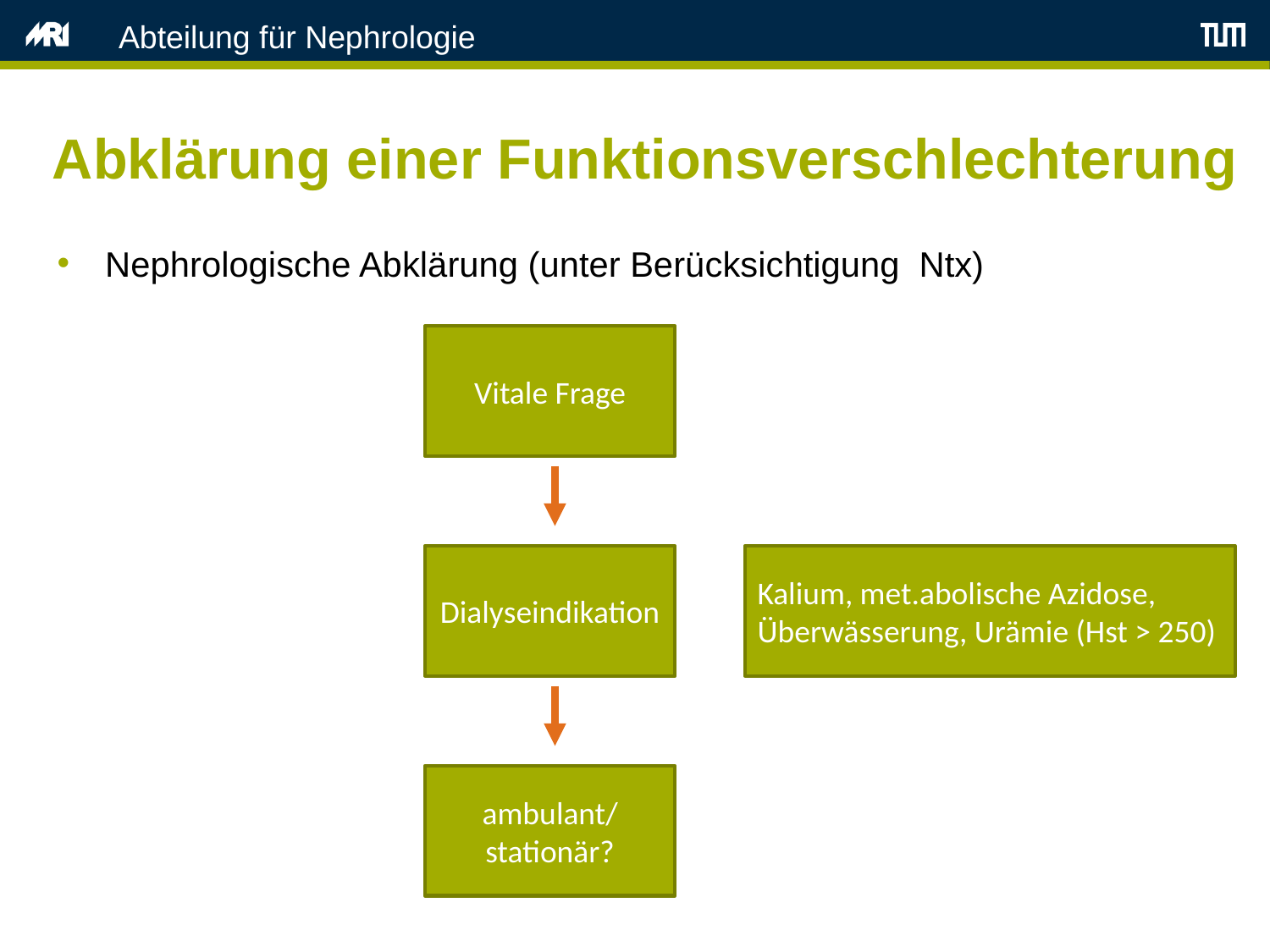

Abteilung für Nephrologie
Abklärung einer Funktionsverschlechterung

Nephrologische Abklärung (unter Berücksichtigung  Ntx)
Vitale Frage
Dialyseindikation
Kalium, met.abolische Azidose, Überwässerung, Urämie (Hst > 250)
ambulant/ stationär?